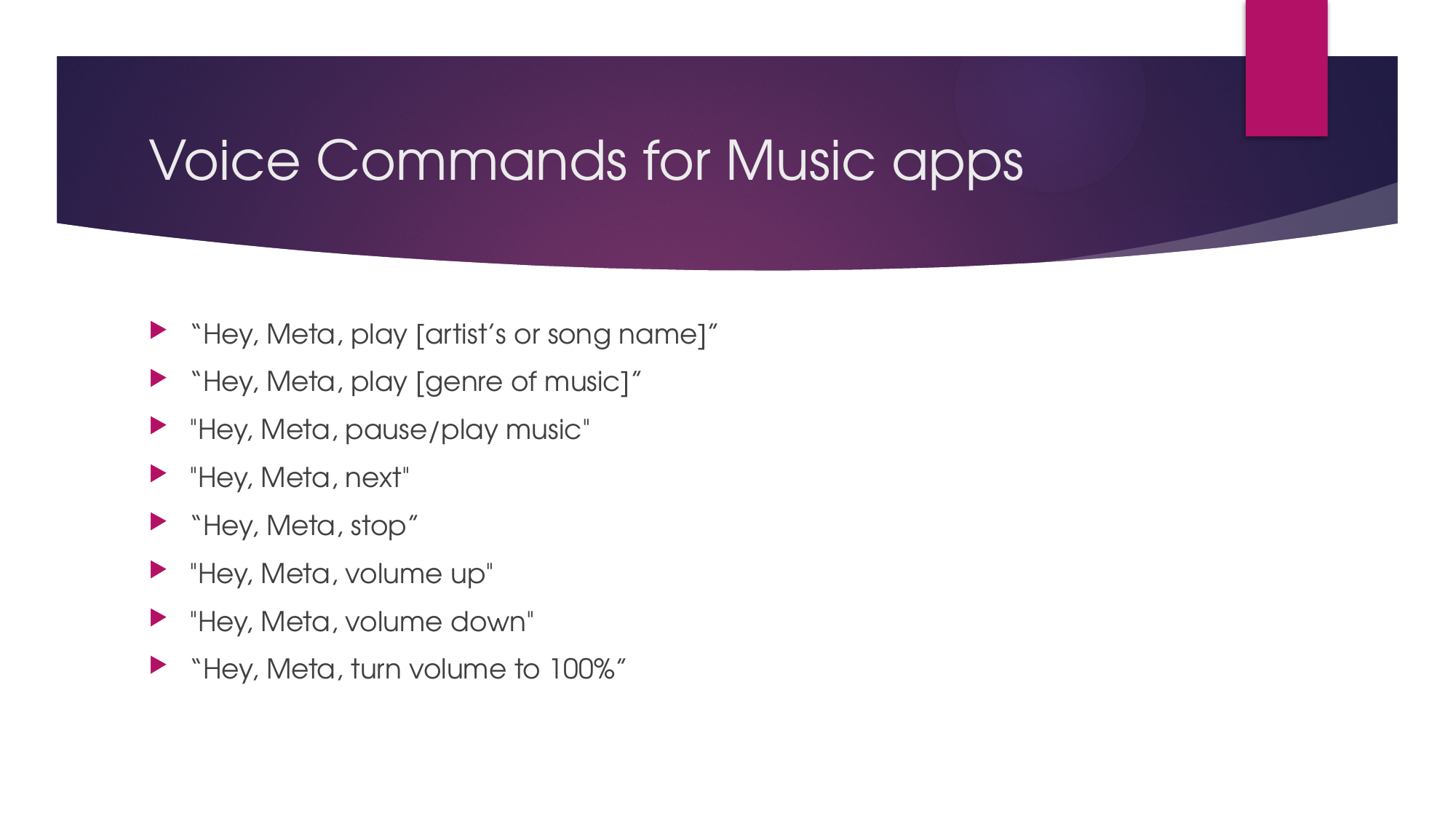

# Voice Commands for Music apps
“Hey, Meta, play [artist’s or song name]”
“Hey, Meta, play [genre of music]”
"Hey, Meta, pause/play music"
"Hey, Meta, next"
“Hey, Meta, stop”
"Hey, Meta, volume up"
"Hey, Meta, volume down"
“Hey, Meta, turn volume to 100%”